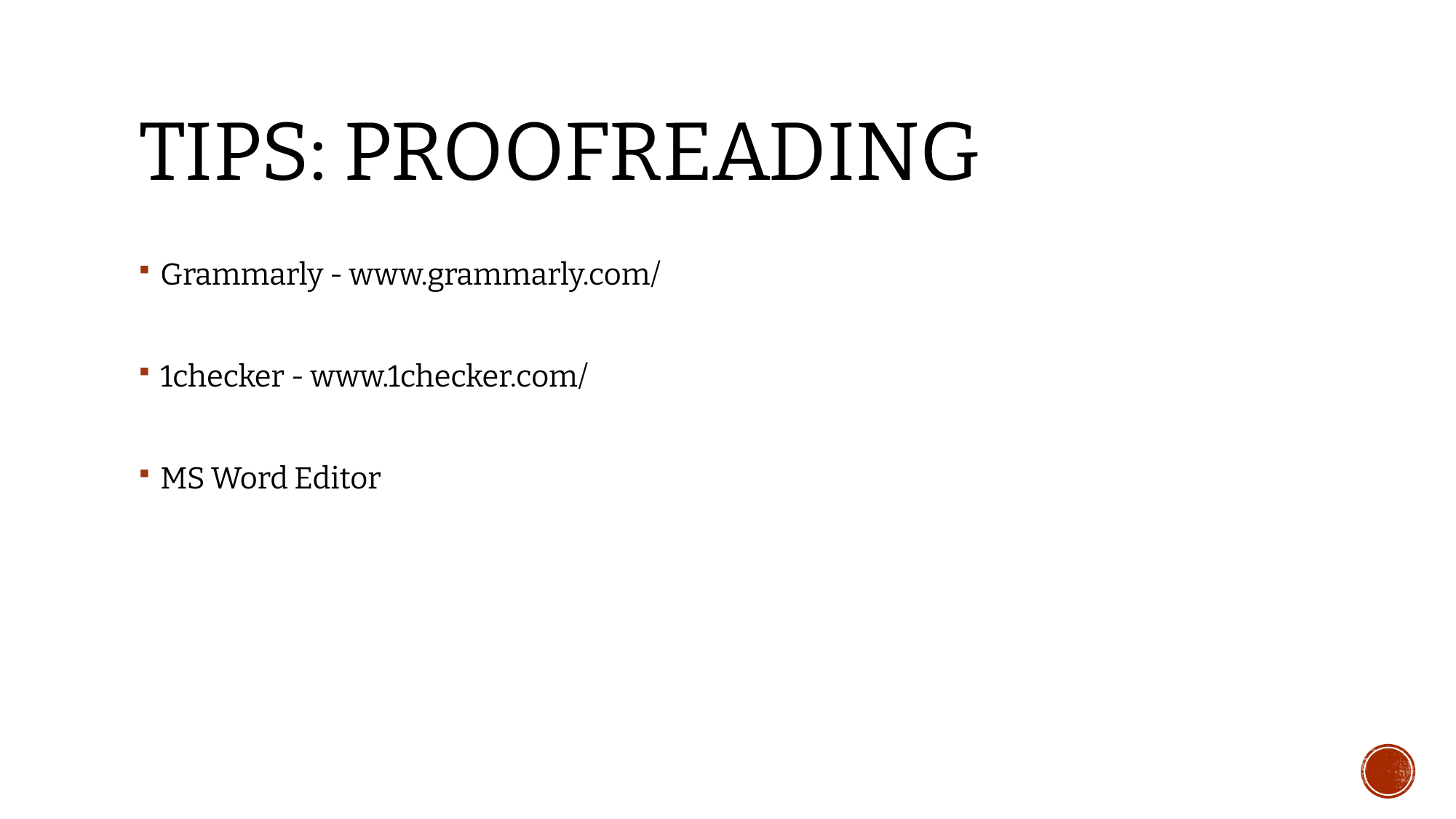

# Tips: proofreading
Grammarly - www.grammarly.com/‎

1checker - www.1checker.com/

MS Word Editor